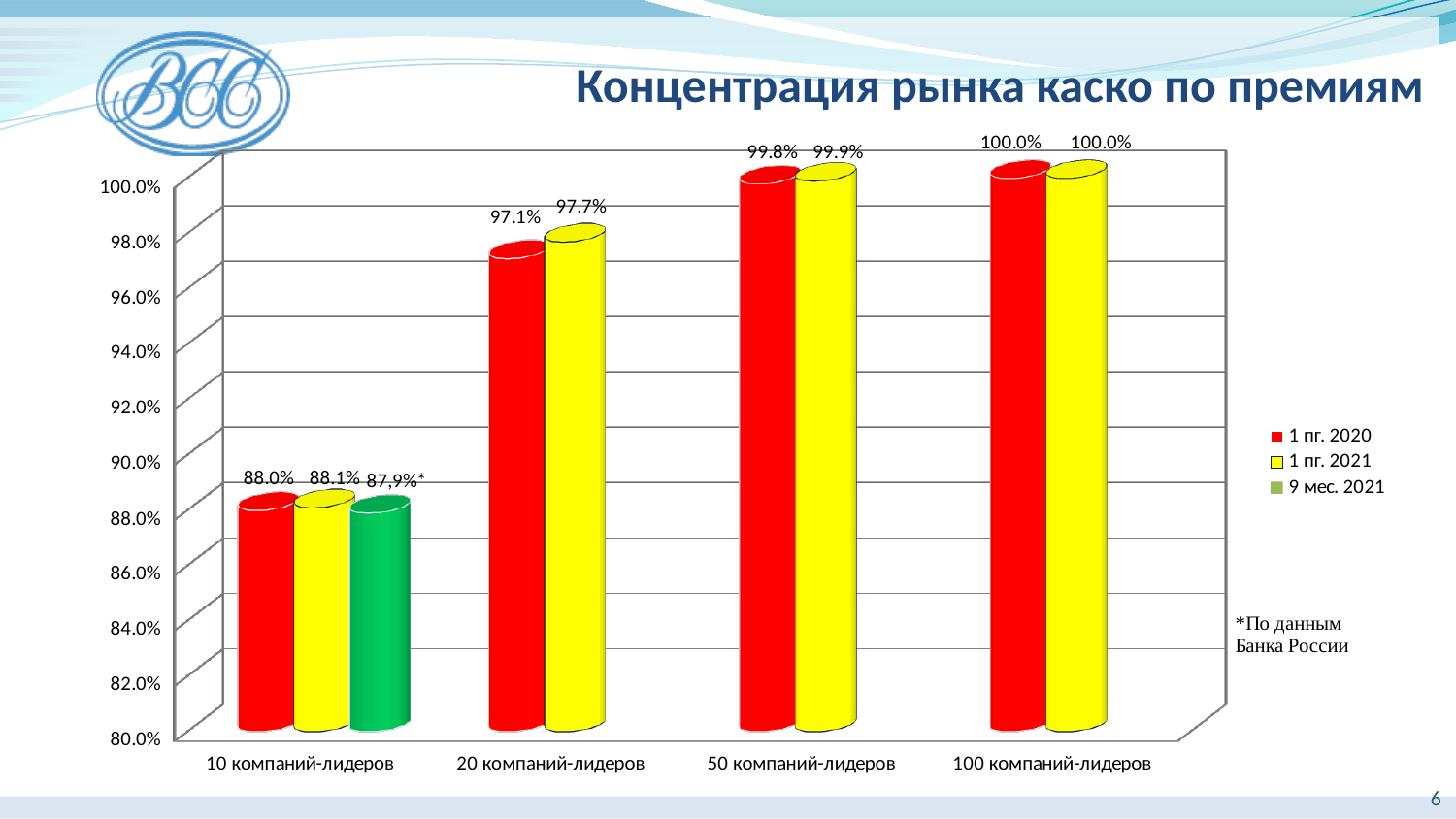

Концентрация рынка каско по премиям

[unsupported chart]

6